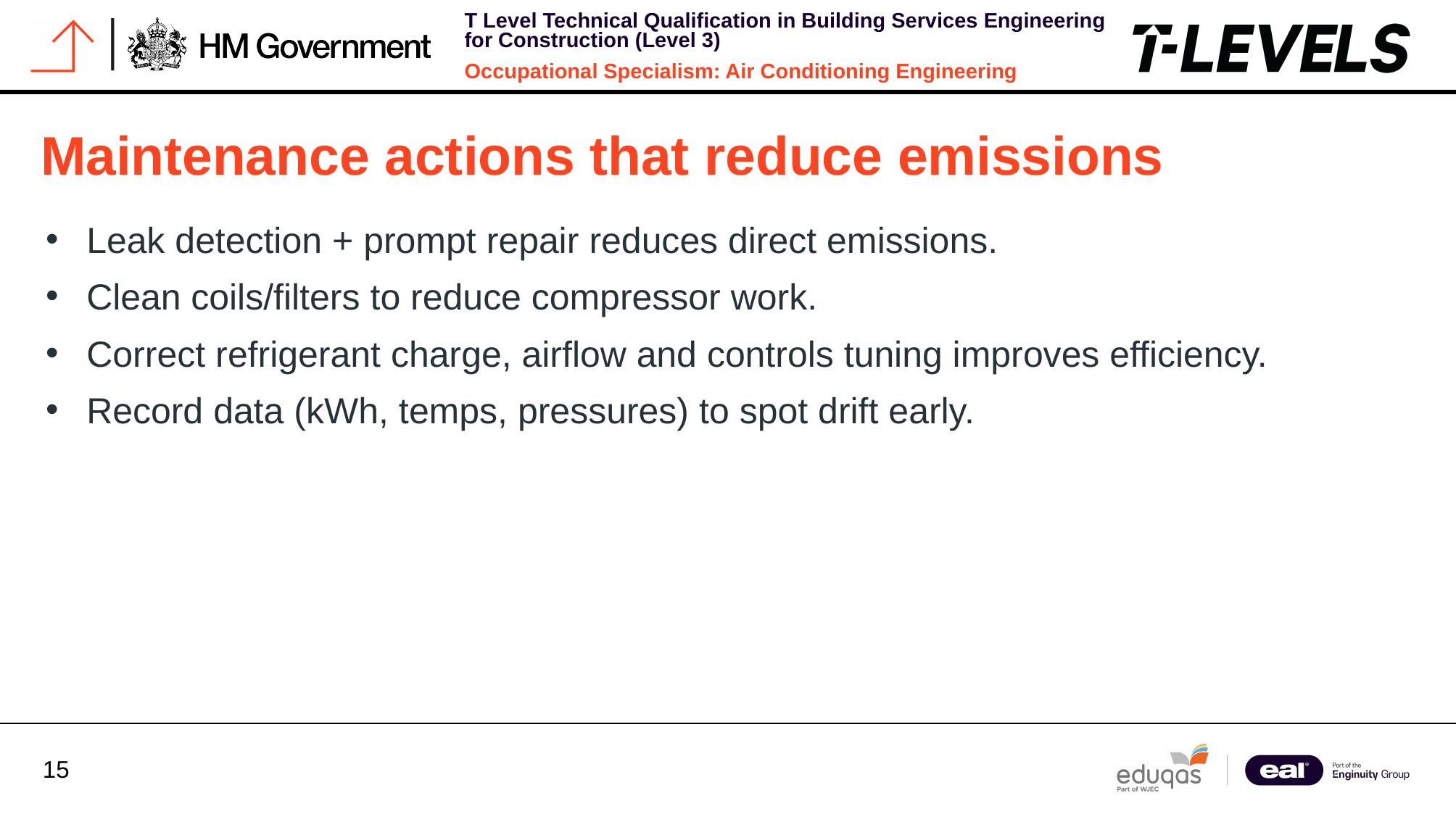

Maintenance actions that reduce emissions
Leak detection + prompt repair reduces direct emissions.
Clean coils/filters to reduce compressor work.
Correct refrigerant charge, airflow and controls tuning improves efficiency.
Record data (kWh, temps, pressures) to spot drift early.